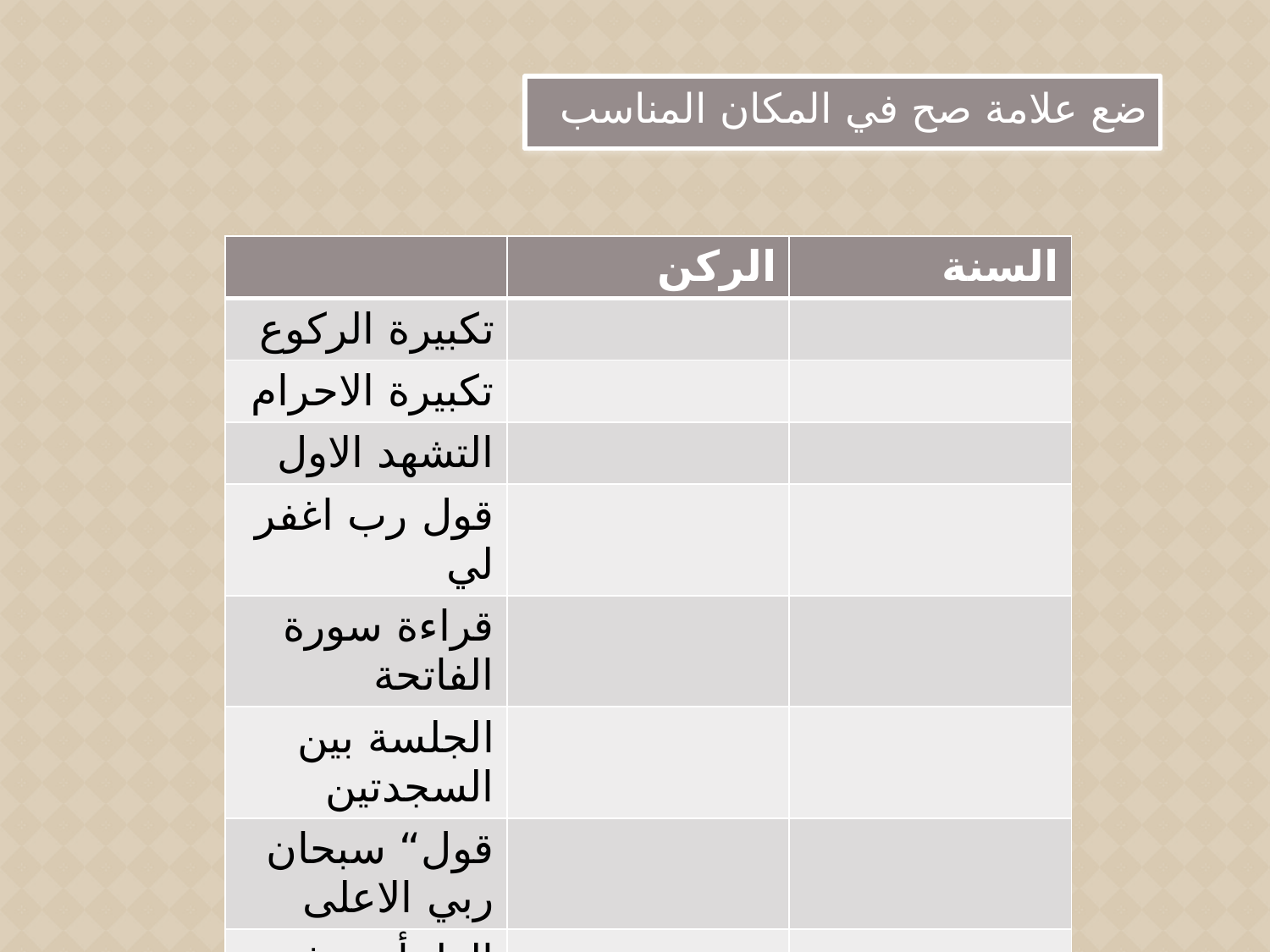

ضع علامة صح في المكان المناسب

|  | الركن | السنة |
| --- | --- | --- |
| تكبيرة الركوع |  |  |
| تكبيرة الاحرام |  |  |
| التشهد الاول |  |  |
| قول رب اغفر لي |  |  |
| قراءة سورة الفاتحة |  |  |
| الجلسة بين السجدتين |  |  |
| قول“ سبحان ربي الاعلى |  |  |
| الطمأنينة في جميع الاركان |  |  |